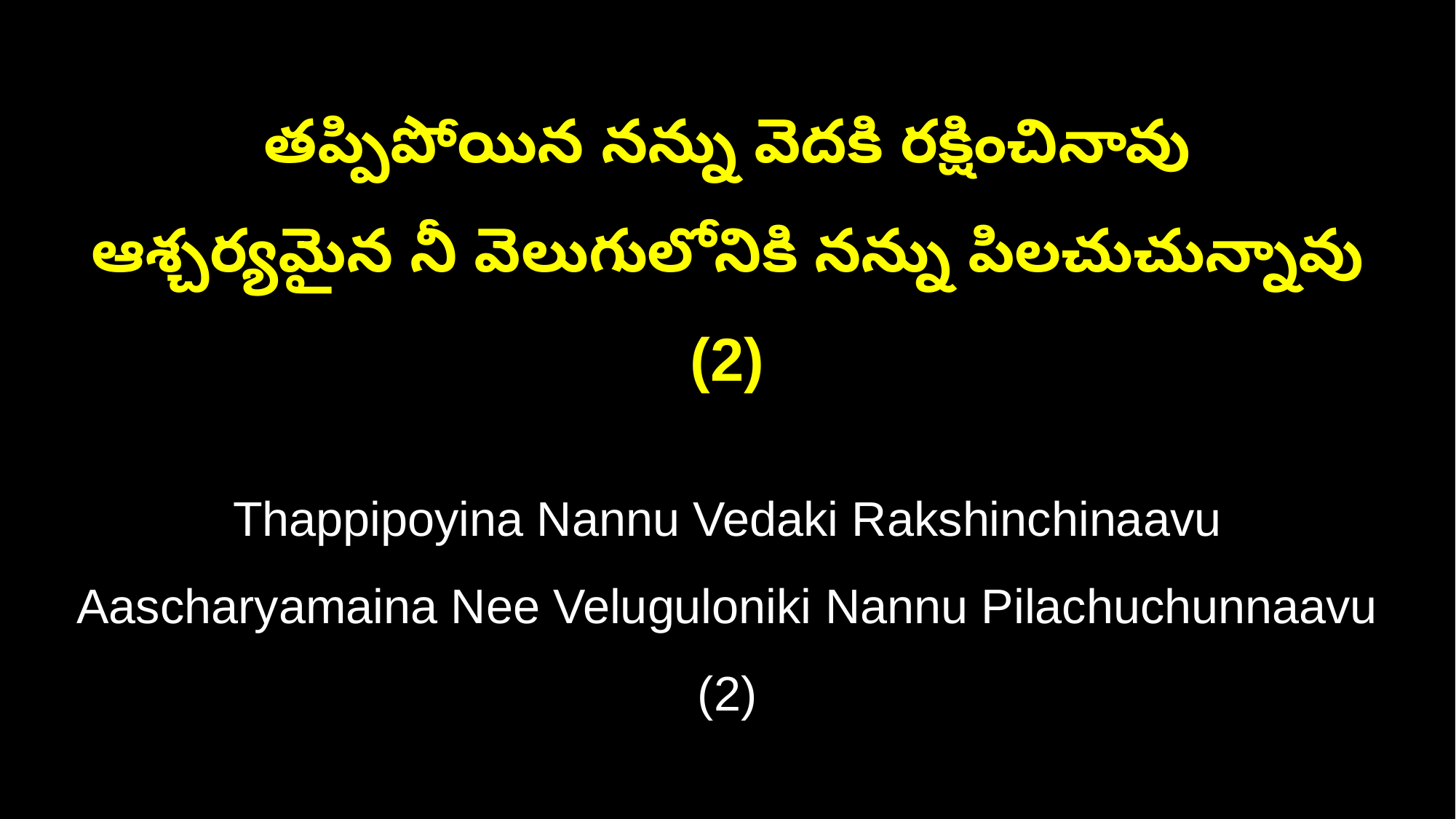

తప్పిపోయిన నన్ను వెదకి రక్షించినావు
ఆశ్చర్యమైన నీ వెలుగులోనికి నన్ను పిలచుచున్నావు (2)
Thappipoyina Nannu Vedaki Rakshinchinaavu
Aascharyamaina Nee Veluguloniki Nannu Pilachuchunnaavu (2)